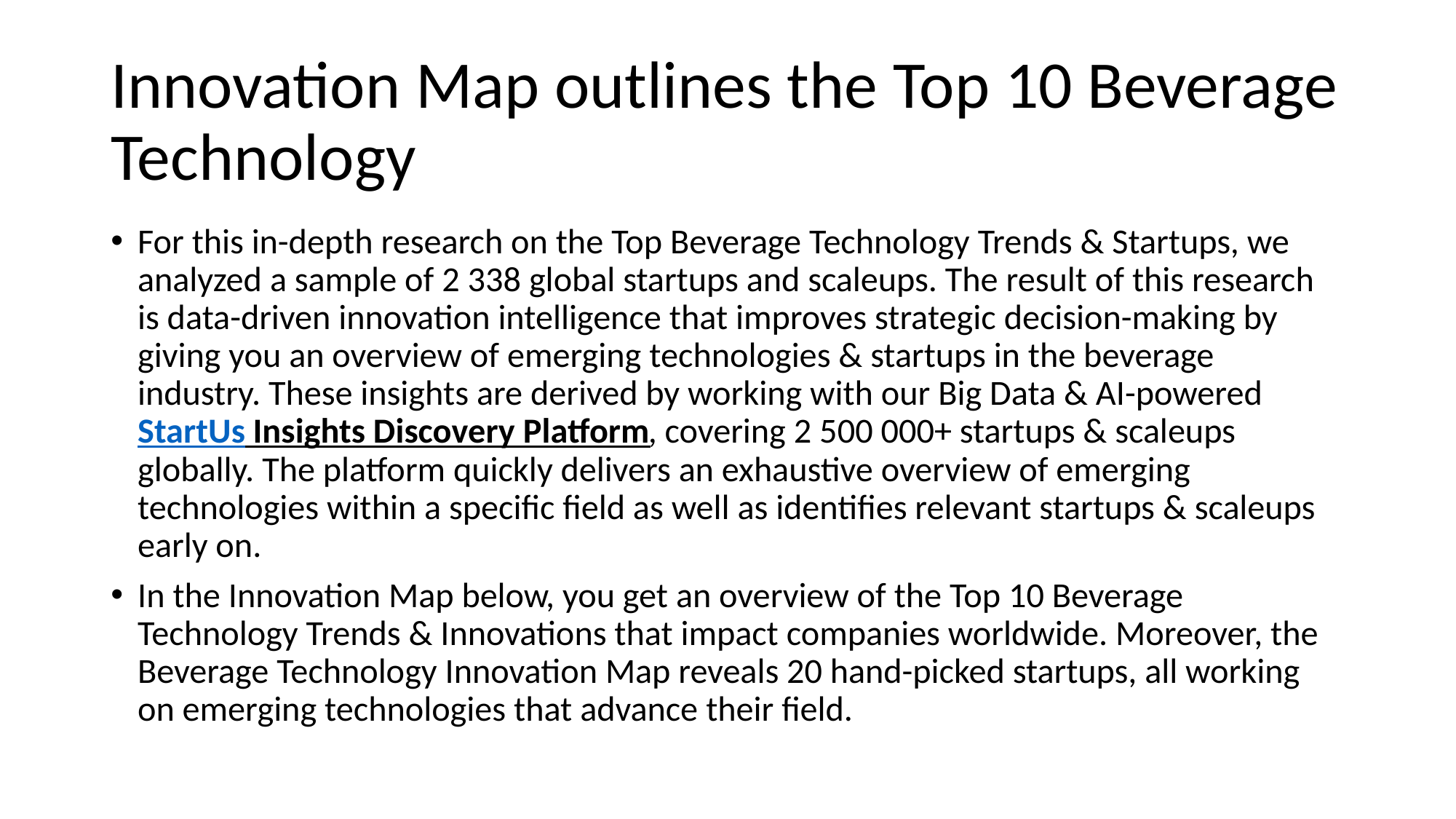

# Innovation Map outlines the Top 10 Beverage Technology
For this in-depth research on the Top Beverage Technology Trends & Startups, we analyzed a sample of 2 338 global startups and scaleups. The result of this research is data-driven innovation intelligence that improves strategic decision-making by giving you an overview of emerging technologies & startups in the beverage industry. These insights are derived by working with our Big Data & AI-powered StartUs Insights Discovery Platform, covering 2 500 000+ startups & scaleups globally. The platform quickly delivers an exhaustive overview of emerging technologies within a specific field as well as identifies relevant startups & scaleups early on.
In the Innovation Map below, you get an overview of the Top 10 Beverage Technology Trends & Innovations that impact companies worldwide. Moreover, the Beverage Technology Innovation Map reveals 20 hand-picked startups, all working on emerging technologies that advance their field.